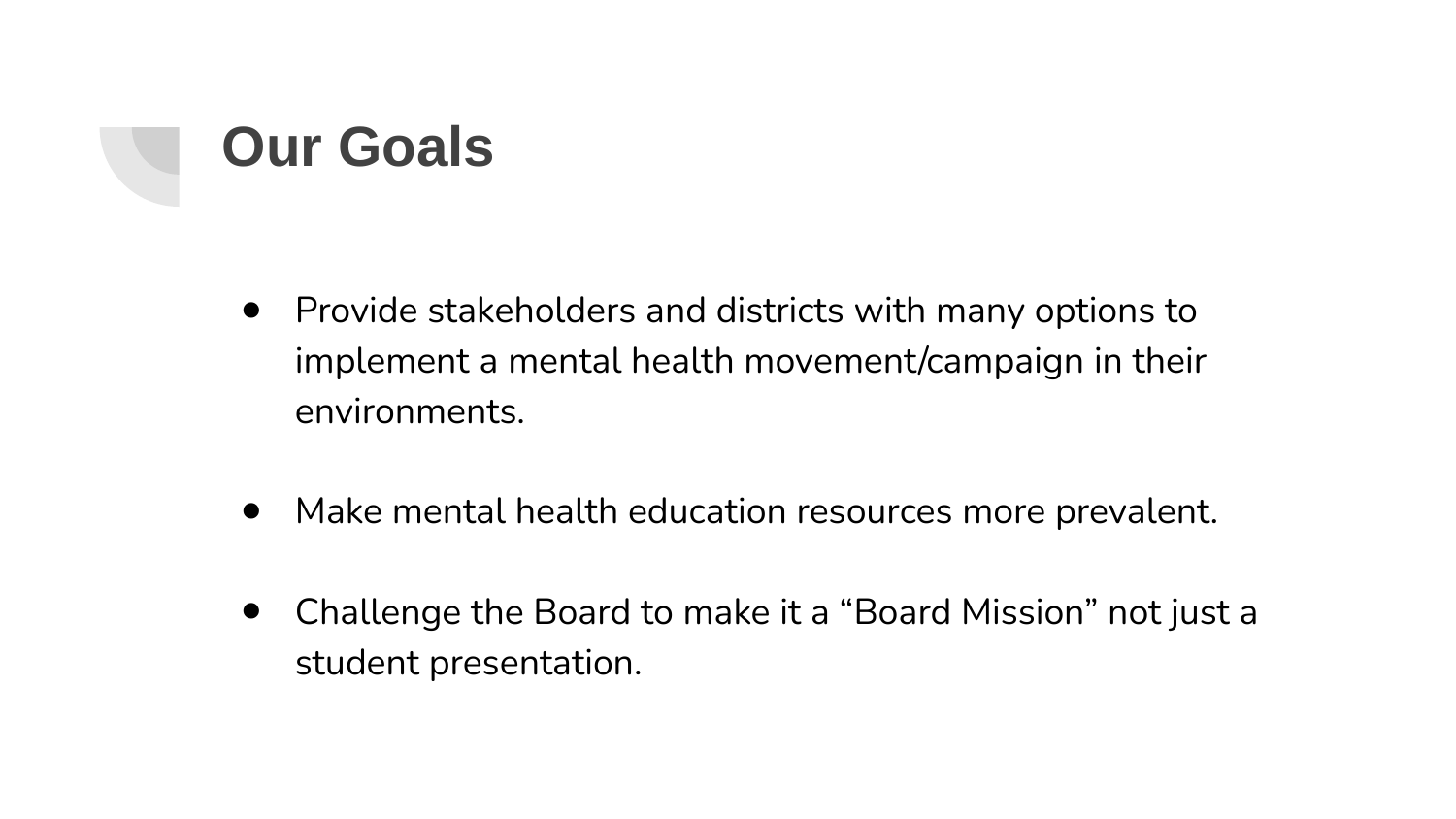

# Our Goals
Provide stakeholders and districts with many options to implement a mental health movement/campaign in their environments.

Make mental health education resources more prevalent.

Challenge the Board to make it a “Board Mission” not just a student presentation.